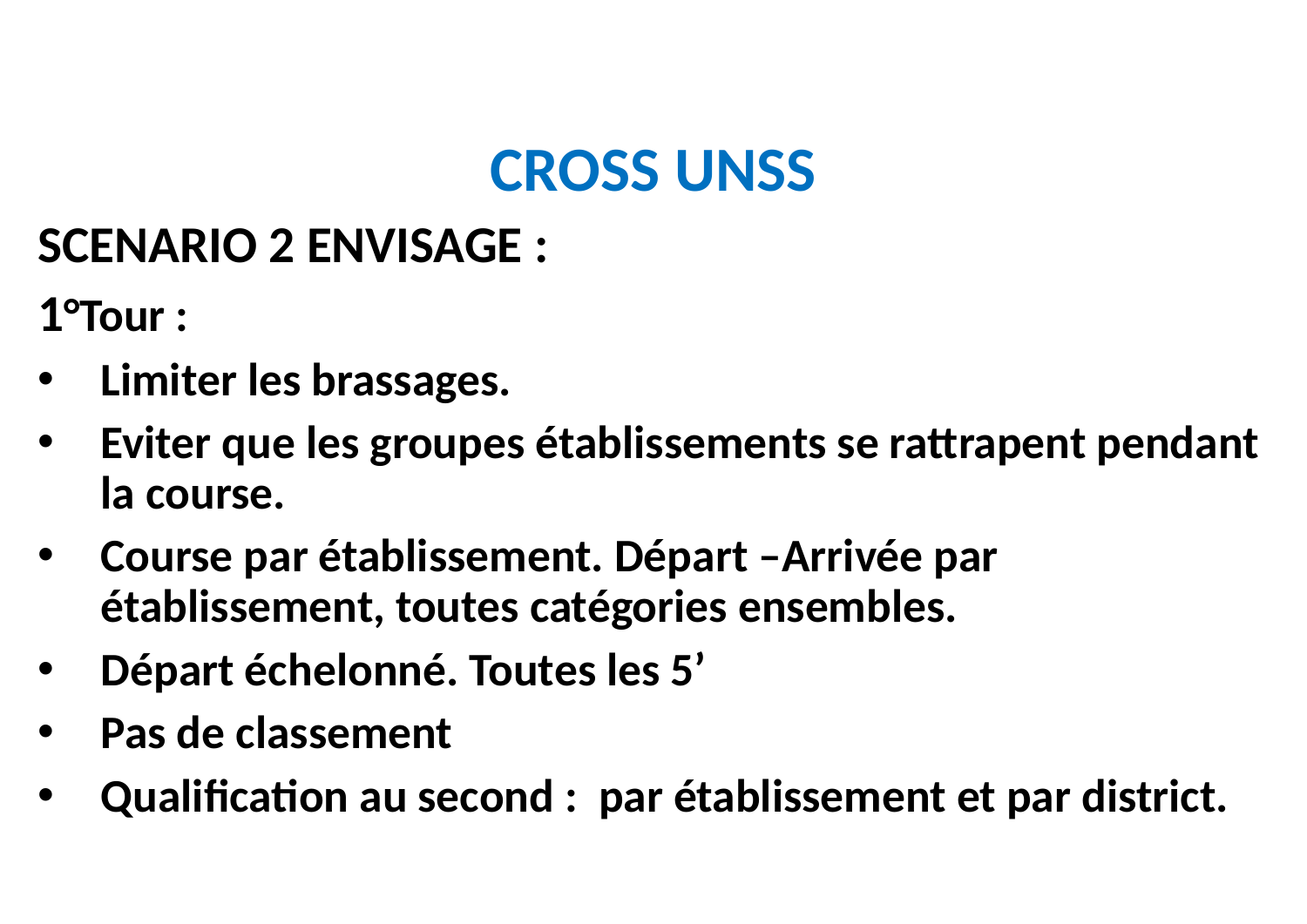

# CROSS UNSS
SCENARIO 2 ENVISAGE :
1°Tour :
Limiter les brassages.
Eviter que les groupes établissements se rattrapent pendant la course.
Course par établissement. Départ –Arrivée par établissement, toutes catégories ensembles.
Départ échelonné. Toutes les 5’
Pas de classement
Qualification au second :  par établissement et par district.